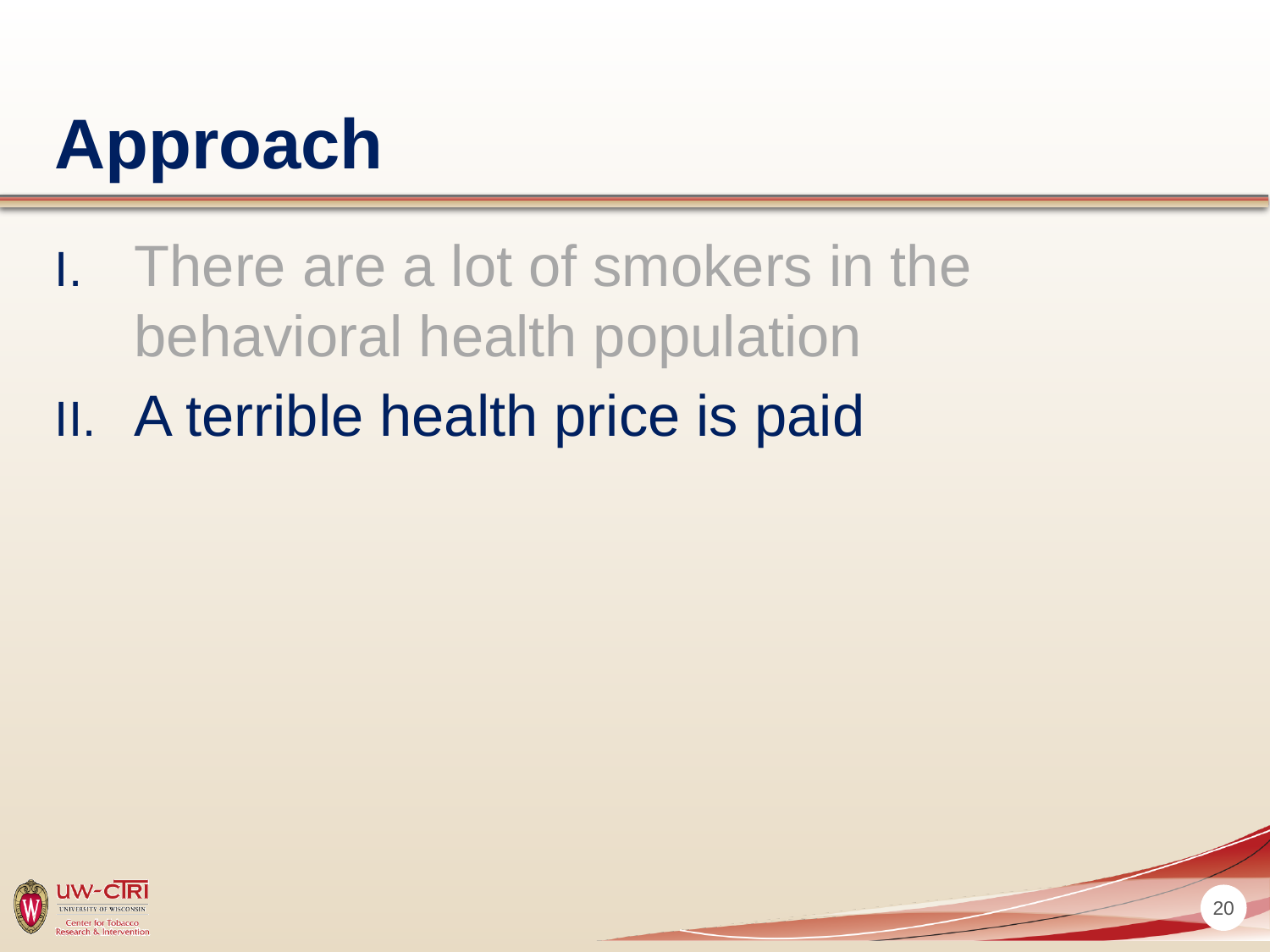

# Approach
There are a lot of smokers in the behavioral health population
A terrible health price is paid
20